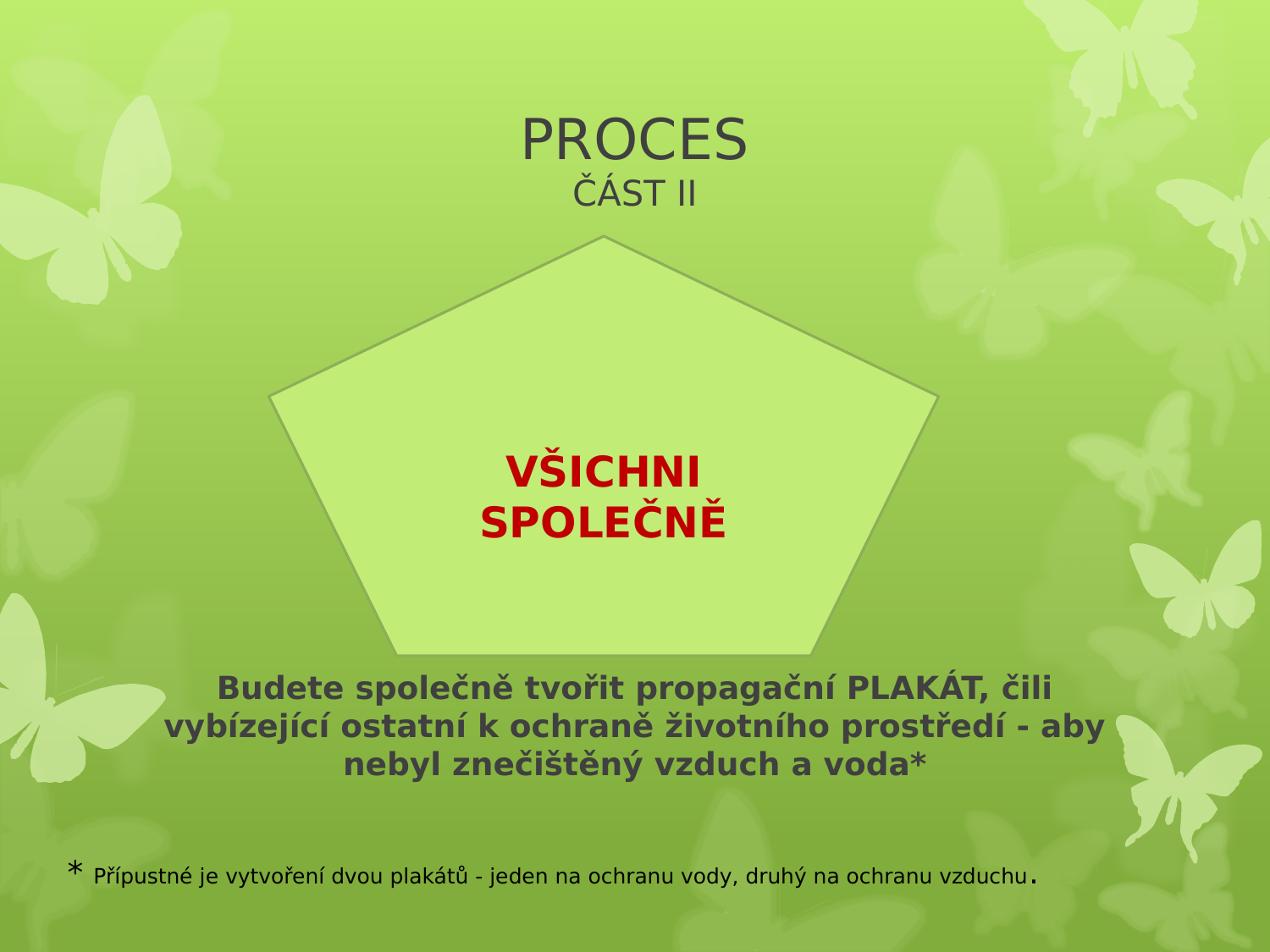

# PROCES ČÁST II
VŠICHNI SPOLEČNĚ

Budete společně tvořit propagační PLAKÁT, čili vybízející ostatní k ochraně životního prostředí - aby nebyl znečištěný vzduch a voda*
* Přípustné je vytvoření dvou plakátů - jeden na ochranu vody, druhý na ochranu vzduchu.